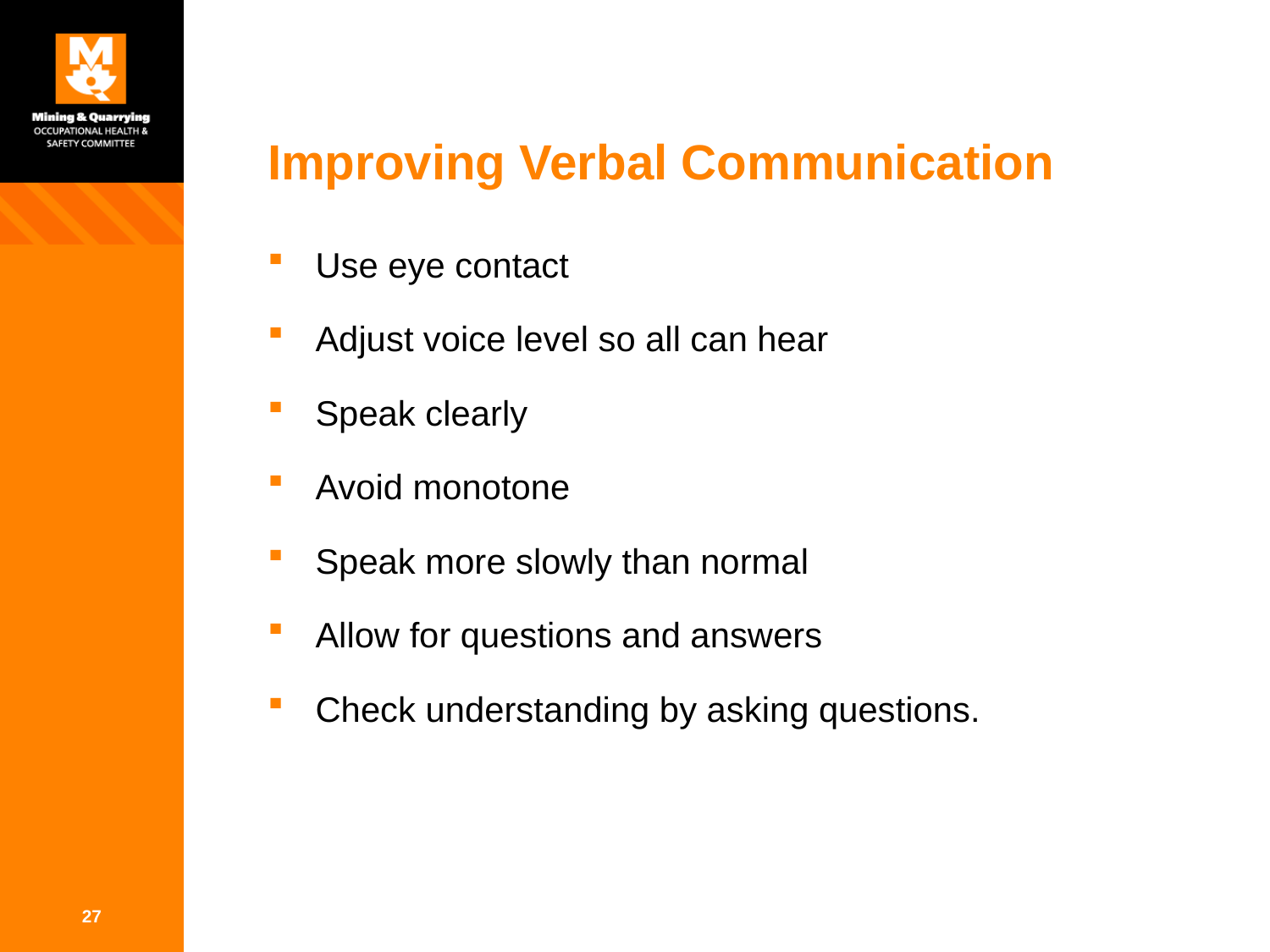

# Improving Verbal Communication
Use eye contact
Adjust voice level so all can hear
Speak clearly
Avoid monotone
Speak more slowly than normal
Allow for questions and answers
Check understanding by asking questions.

27